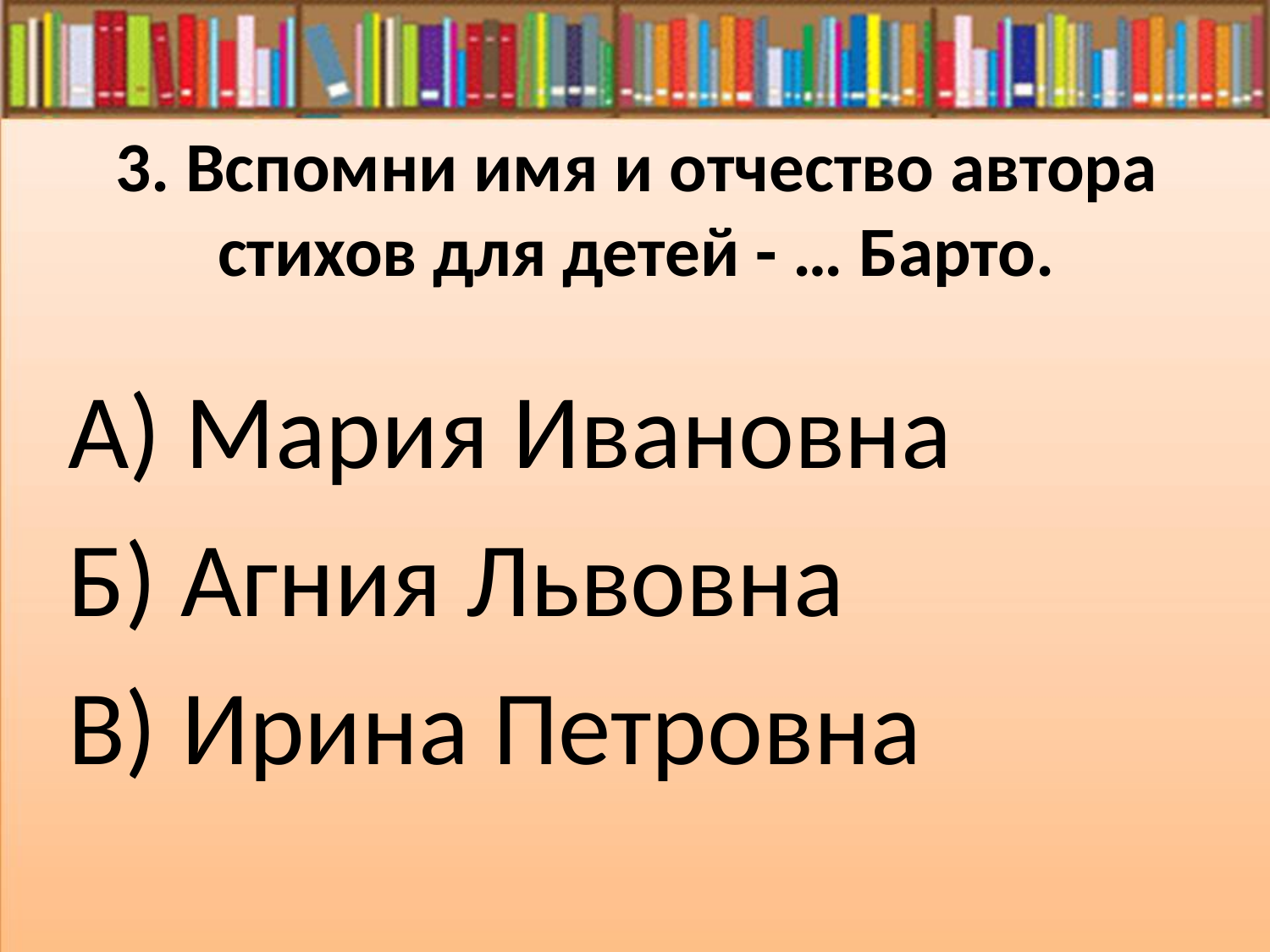

# 3. Вспомни имя и отчество автора стихов для детей - … Барто.
А) Мария Ивановна
Б) Агния Львовна
В) Ирина Петровна